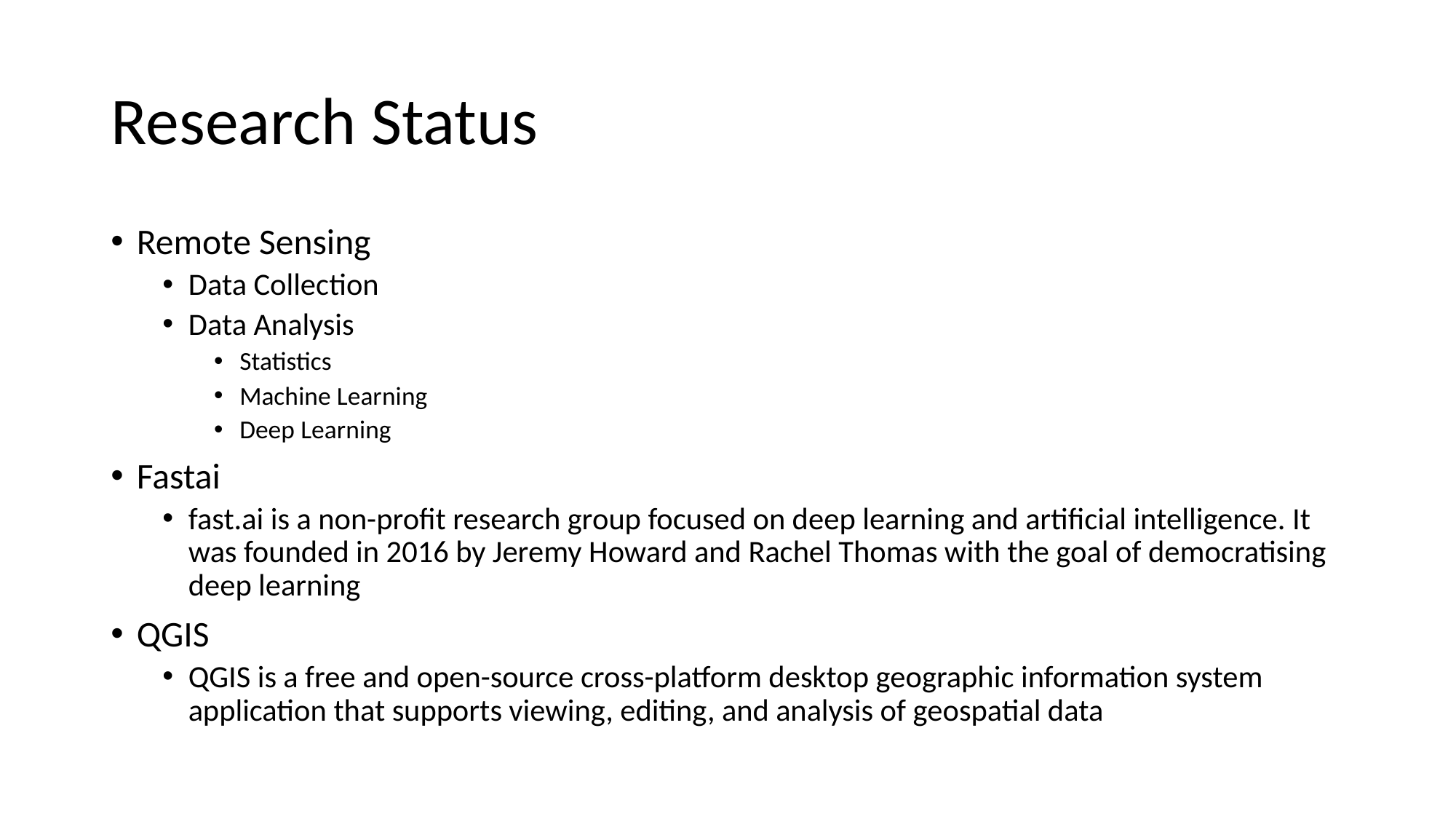

# Research Status
Remote Sensing
Data Collection
Data Analysis
Statistics
Machine Learning
Deep Learning
Fastai
fast.ai is a non-profit research group focused on deep learning and artificial intelligence. It was founded in 2016 by Jeremy Howard and Rachel Thomas with the goal of democratising deep learning
QGIS
QGIS is a free and open-source cross-platform desktop geographic information system application that supports viewing, editing, and analysis of geospatial data